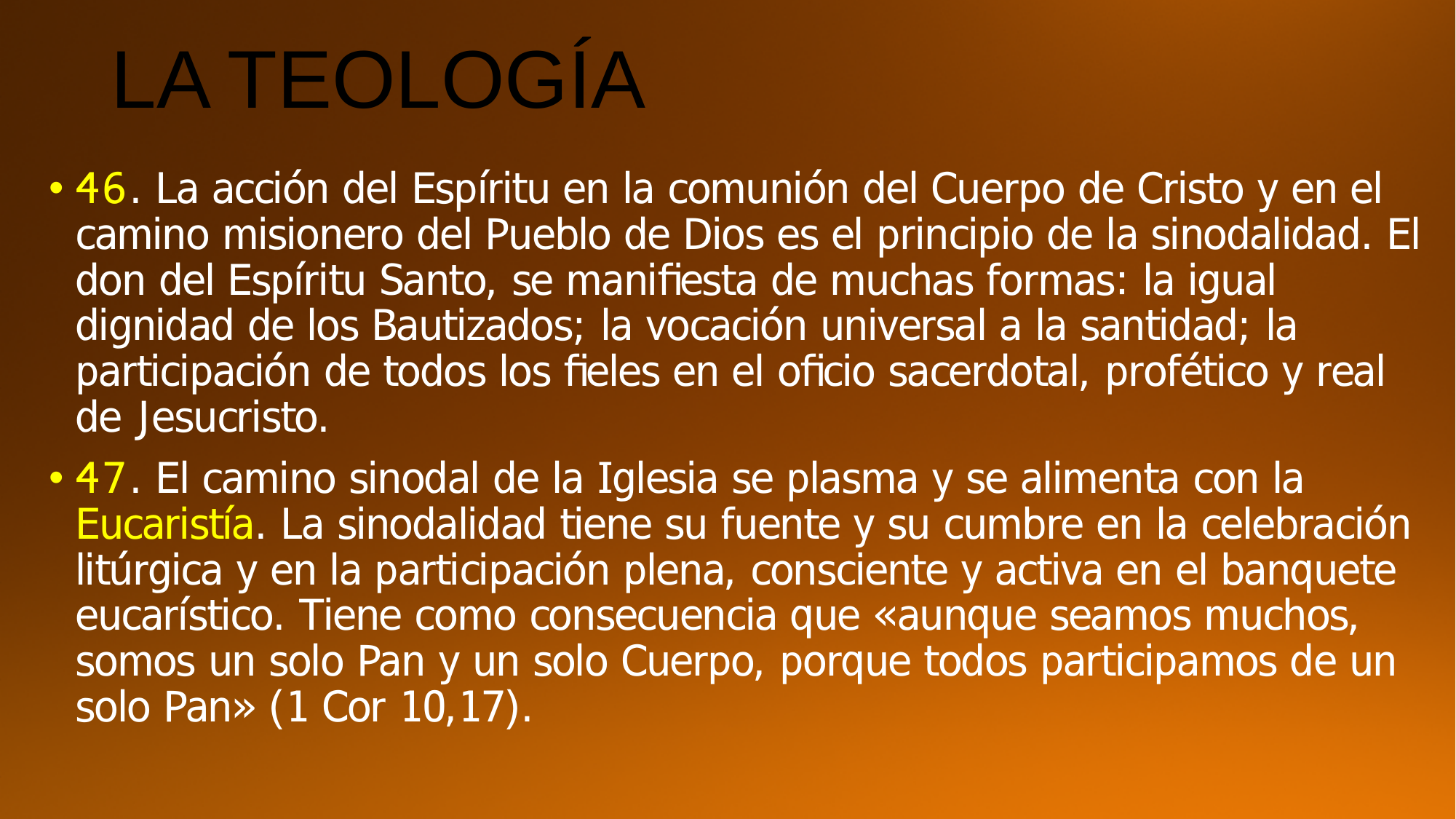

# LA TEOLOGÍA
46. La acción del Espíritu en la comunión del Cuerpo de Cristo y en el camino misionero del Pueblo de Dios es el principio de la sinodalidad. El don del Espíritu Santo, se manifiesta de muchas formas: la igual dignidad de los Bautizados; la vocación universal a la santidad; la participación de todos los fieles en el oficio sacerdotal, profético y real de Jesucristo.
47. El camino sinodal de la Iglesia se plasma y se alimenta con la Eucaristía. La sinodalidad tiene su fuente y su cumbre en la celebración litúrgica y en la participación plena, consciente y activa en el banquete eucarístico. Tiene como consecuencia que «aunque seamos muchos, somos un solo Pan y un solo Cuerpo, porque todos participamos de un solo Pan» (1 Cor 10,17).